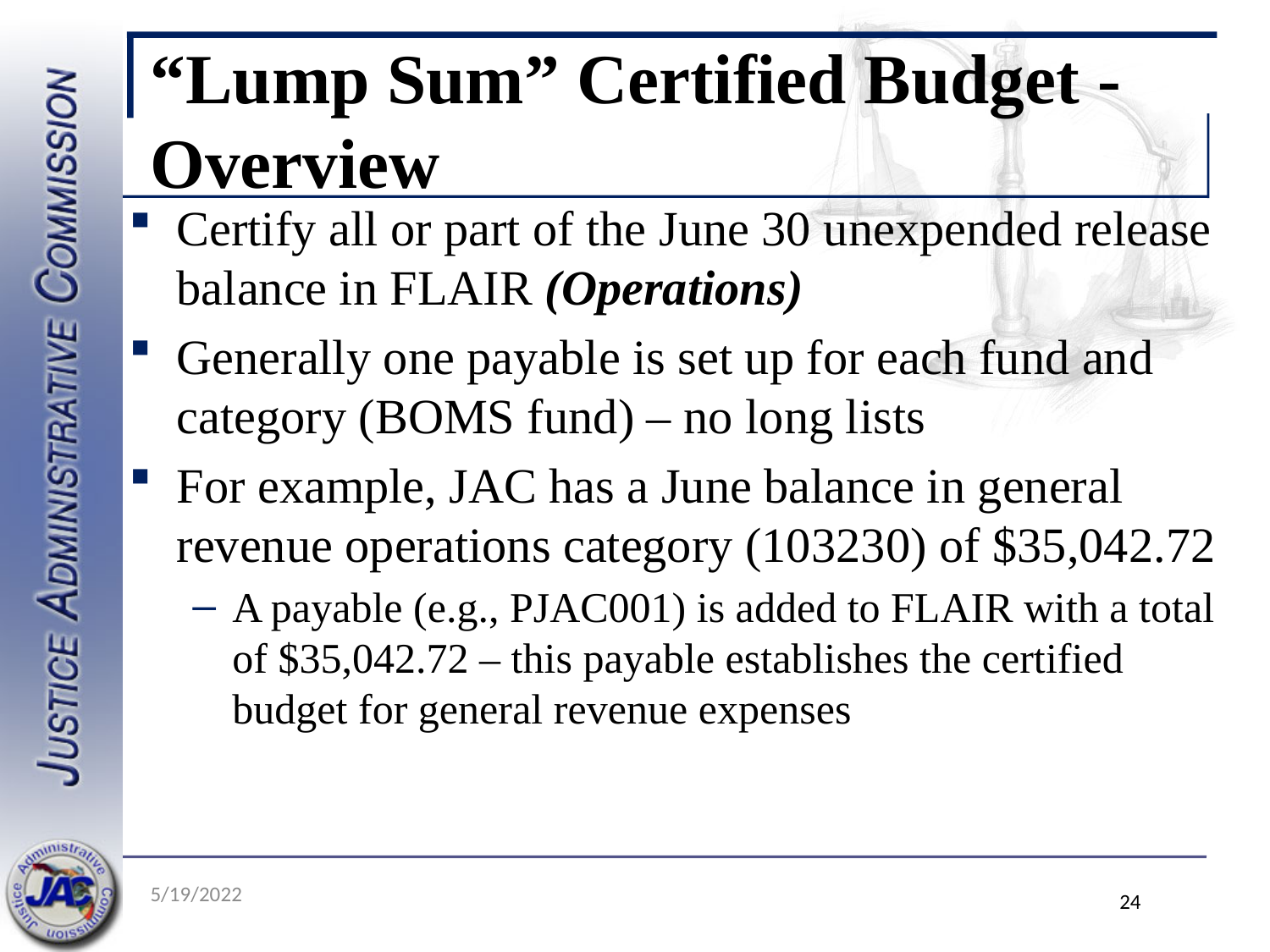

# “Lump Sum” Certified Budget - Overview
Certify all or part of the June 30 unexpended release balance in FLAIR (Operations)
Generally one payable is set up for each fund and category (BOMS fund) – no long lists
For example, JAC has a June balance in general revenue operations category (103230) of $35,042.72
A payable (e.g., PJAC001) is added to FLAIR with a total of $35,042.72 – this payable establishes the certified budget for general revenue expenses

5/19/2022
24